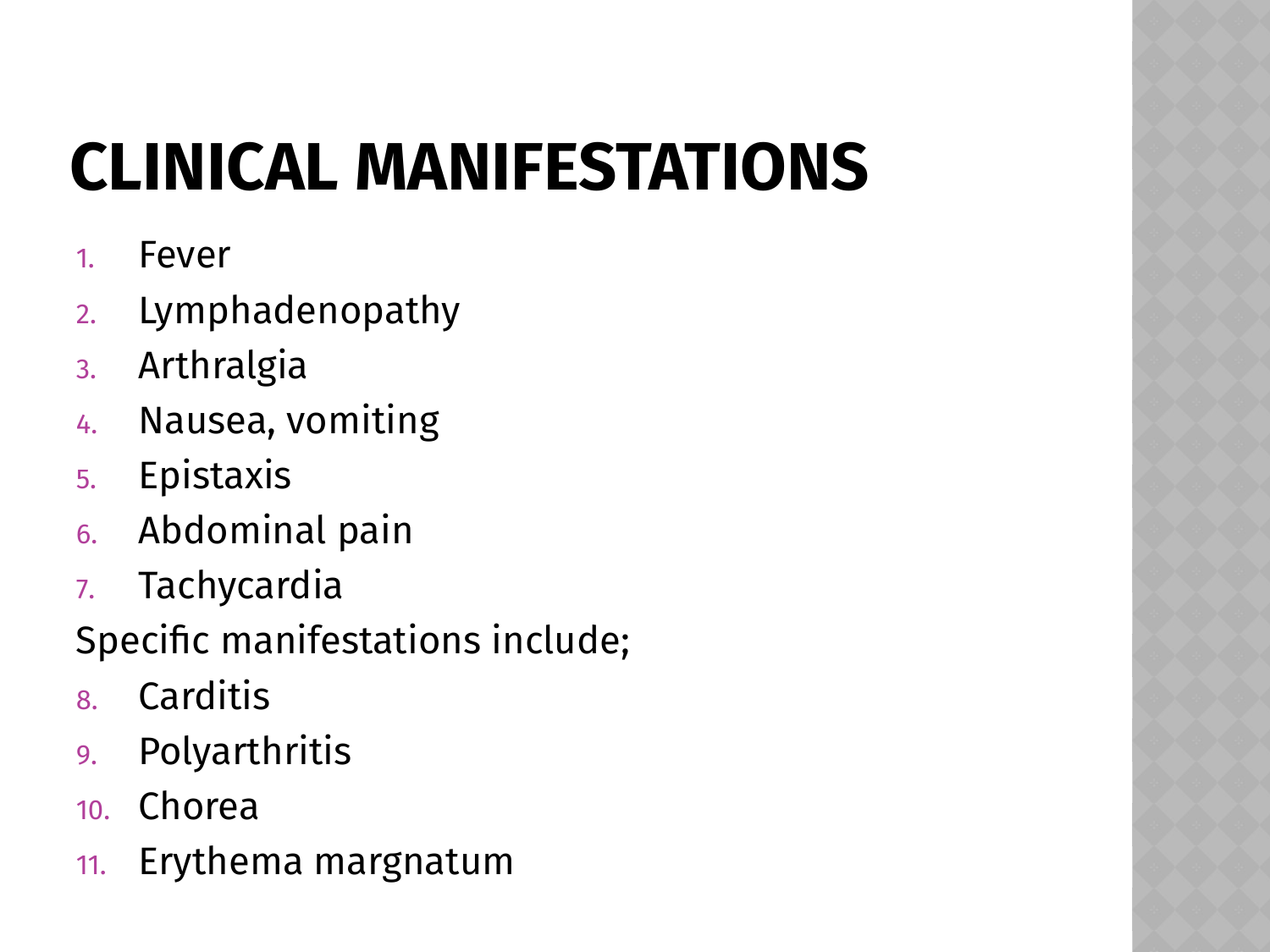

# CLINICAL MANIFESTATIONS
Fever
Lymphadenopathy
Arthralgia
Nausea, vomiting
Epistaxis
Abdominal pain
Tachycardia
Specific manifestations include;
Carditis
Polyarthritis
Chorea
Erythema margnatum